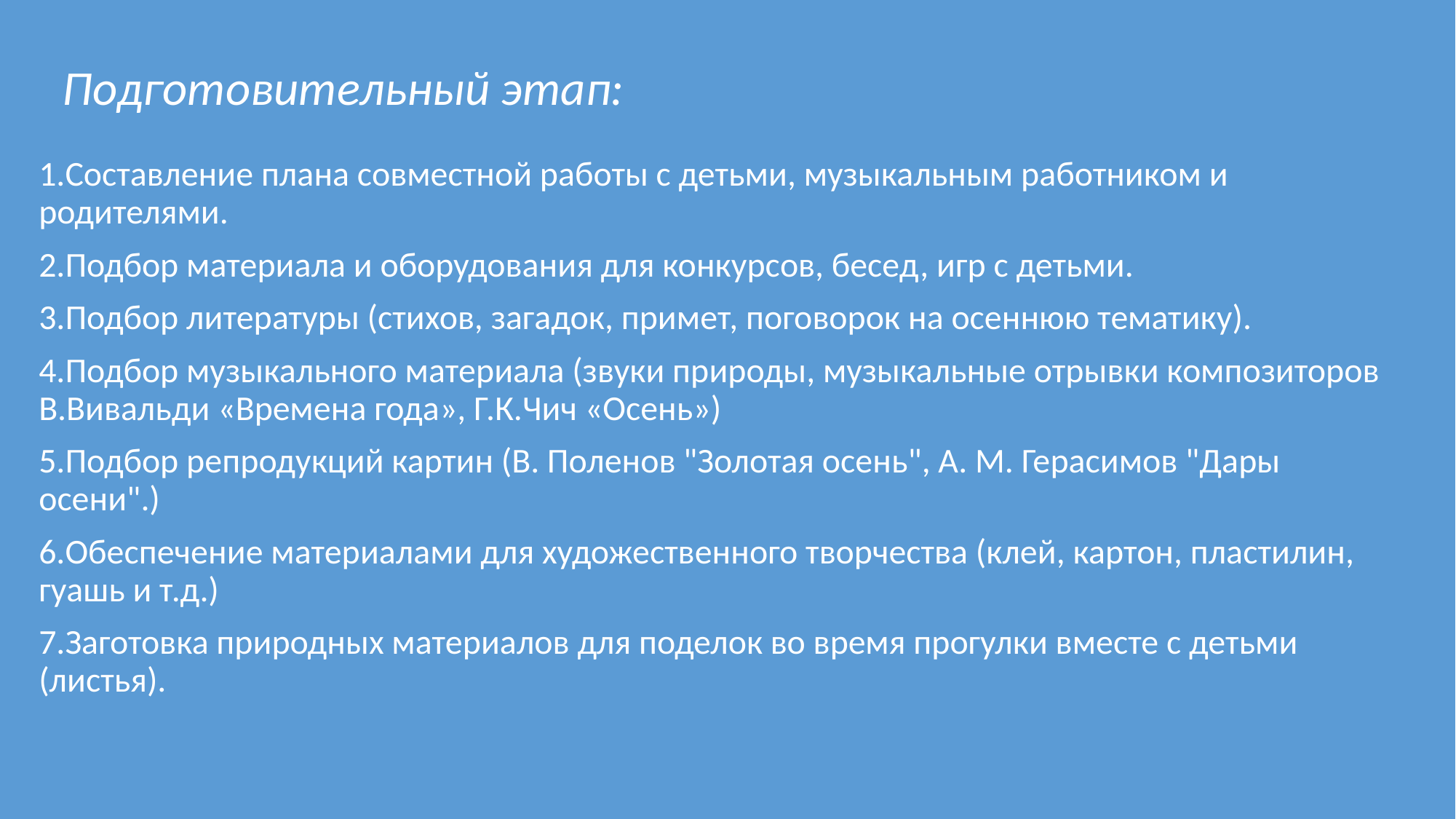

# Подготовительный этап:

1.Составление плана совместной работы с детьми, музыкальным работником и родителями.
2.Подбор материала и оборудования для конкурсов, бесед, игр с детьми.
3.Подбор литературы (стихов, загадок, примет, поговорок на осеннюю тематику).
4.Подбор музыкального материала (звуки природы, музыкальные отрывки композиторов В.Вивальди «Времена года», Г.К.Чич «Осень»)
5.Подбор репродукций картин (В. Поленов "Золотая осень", А. М. Герасимов "Дары осени".)
6.Обеспечение материалами для художественного творчества (клей, картон, пластилин, гуашь и т.д.)
7.Заготовка природных материалов для поделок во время прогулки вместе с детьми (листья).